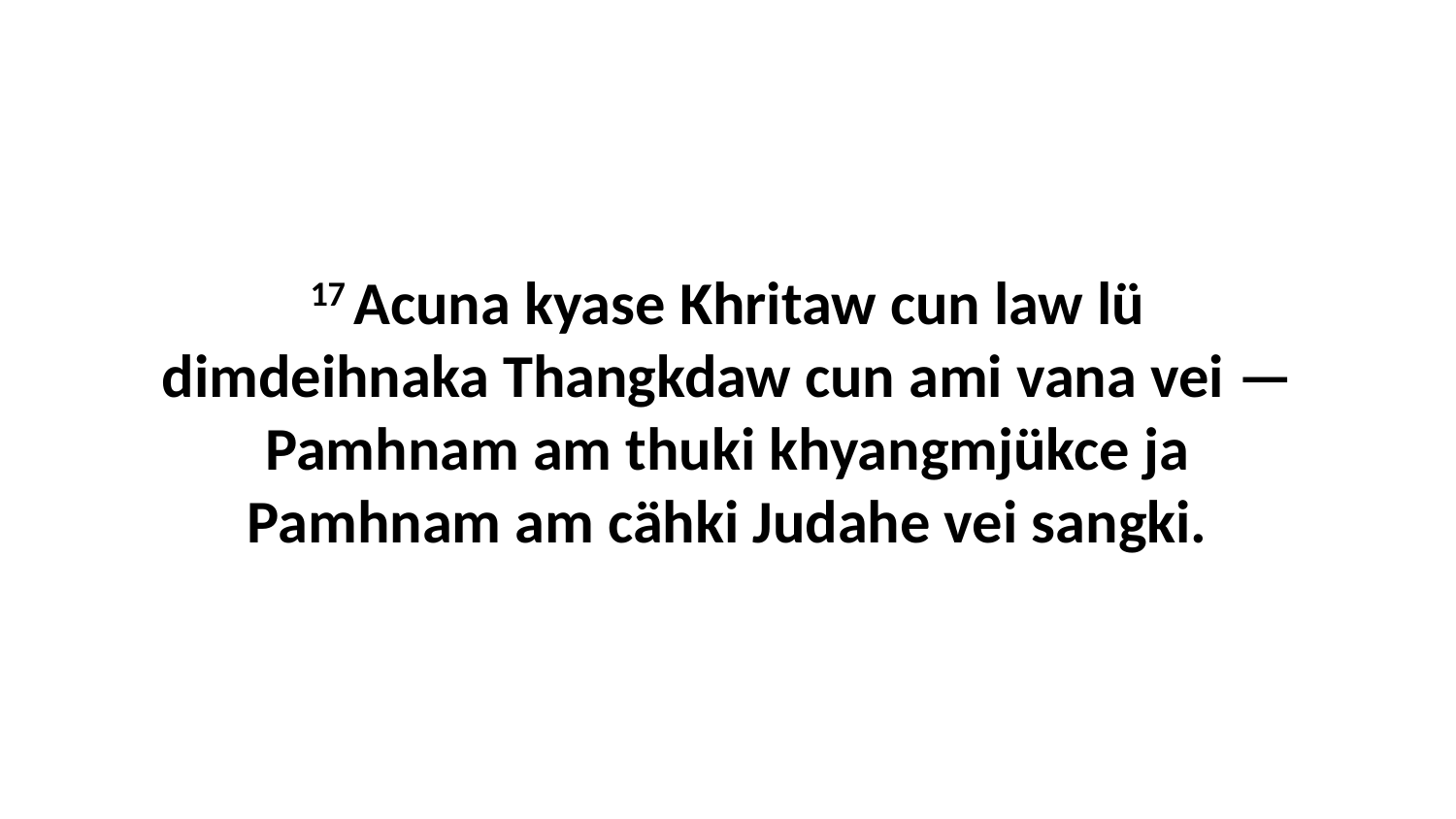

17 Acuna kyase Khritaw cun law lü dimdeihnaka Thangkdaw cun ami vana vei — Pamhnam am thuki khyangmjükce ja Pamhnam am cähki Judahe vei sangki.